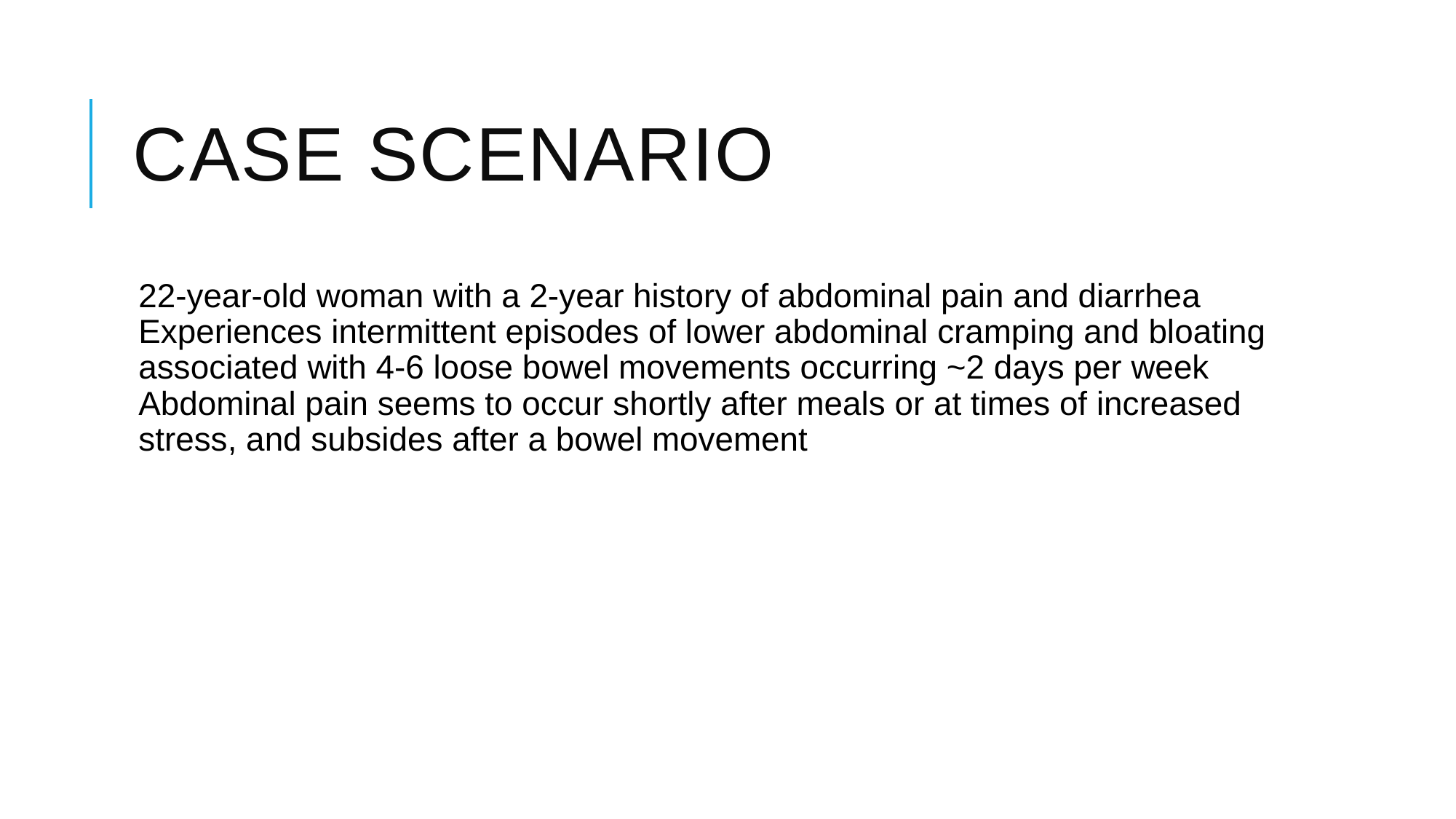

# Case scenario
22-year-old woman with a 2-year history of abdominal pain and diarrhea Experiences intermittent episodes of lower abdominal cramping and bloating associated with 4-6 loose bowel movements occurring ~2 days per week Abdominal pain seems to occur shortly after meals or at times of increased stress, and subsides after a bowel movement